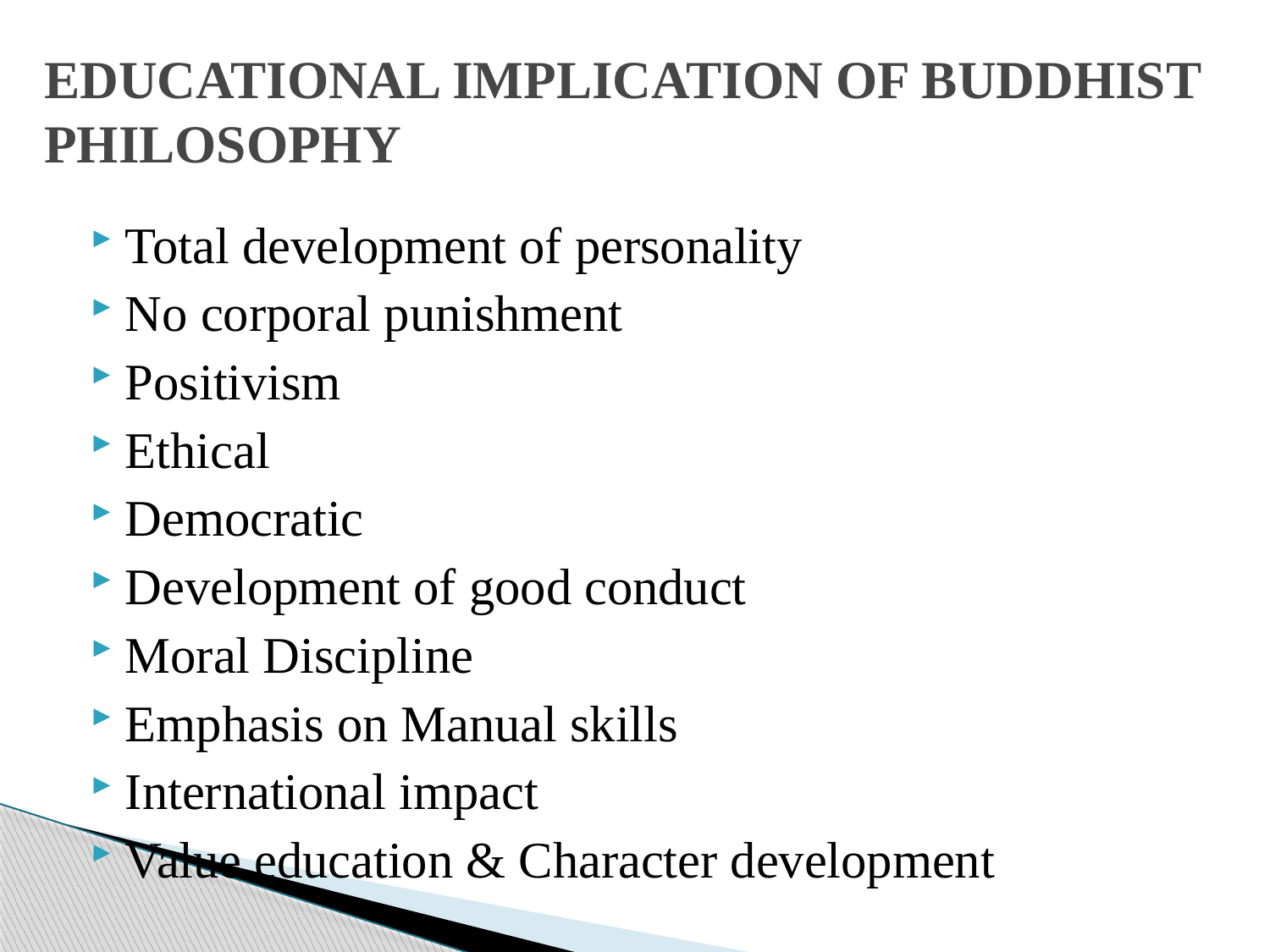

# EDUCATIONAL IMPLICATION OF BUDDHIST PHILOSOPHY
Total development of personality
No corporal punishment
Positivism
Ethical
Democratic
Development of good conduct
Moral Discipline
Emphasis on Manual skills
International impact
Value education & Character development